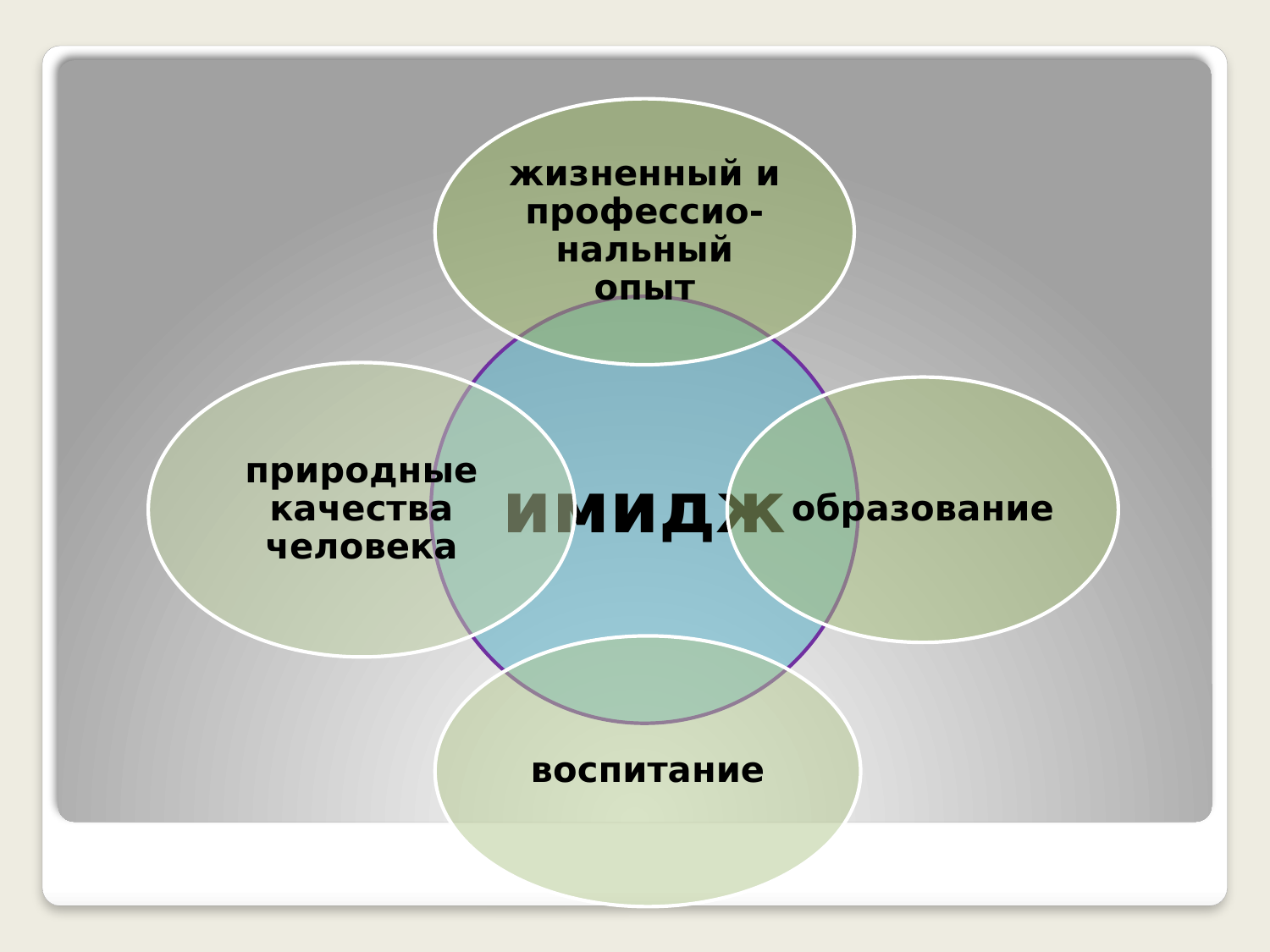

имидж
жизненный и профессио-нальный опыт
образование
воспитание
природные качества человека
#